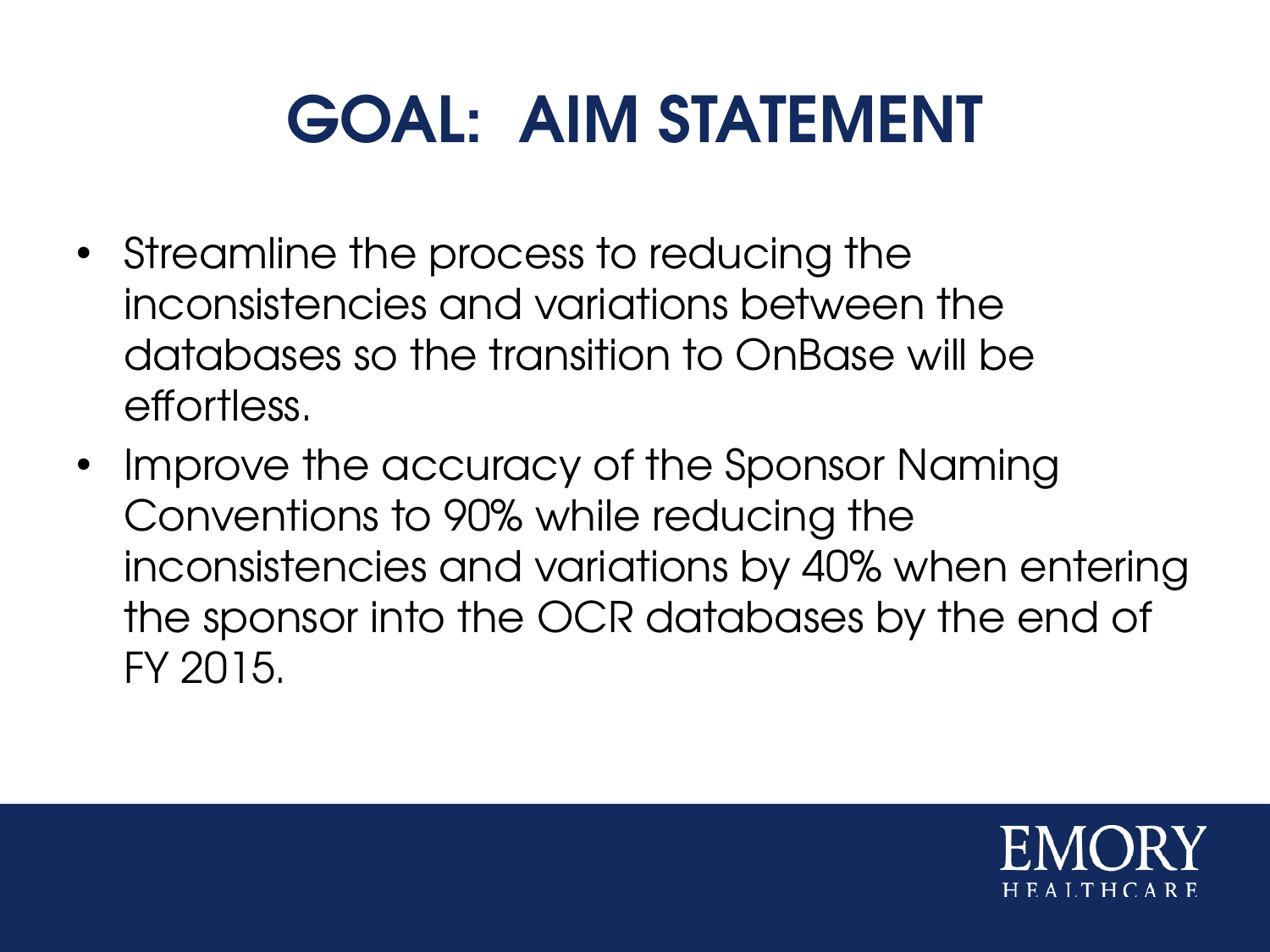

# Goal:  Aim statement
Streamline the process to reducing the inconsistencies and variations between the databases so the transition to OnBase will be effortless.
Improve the accuracy of the Sponsor Naming Conventions to 90% while reducing the inconsistencies and variations by 40% when entering the sponsor into the OCR databases by the end of FY 2015.